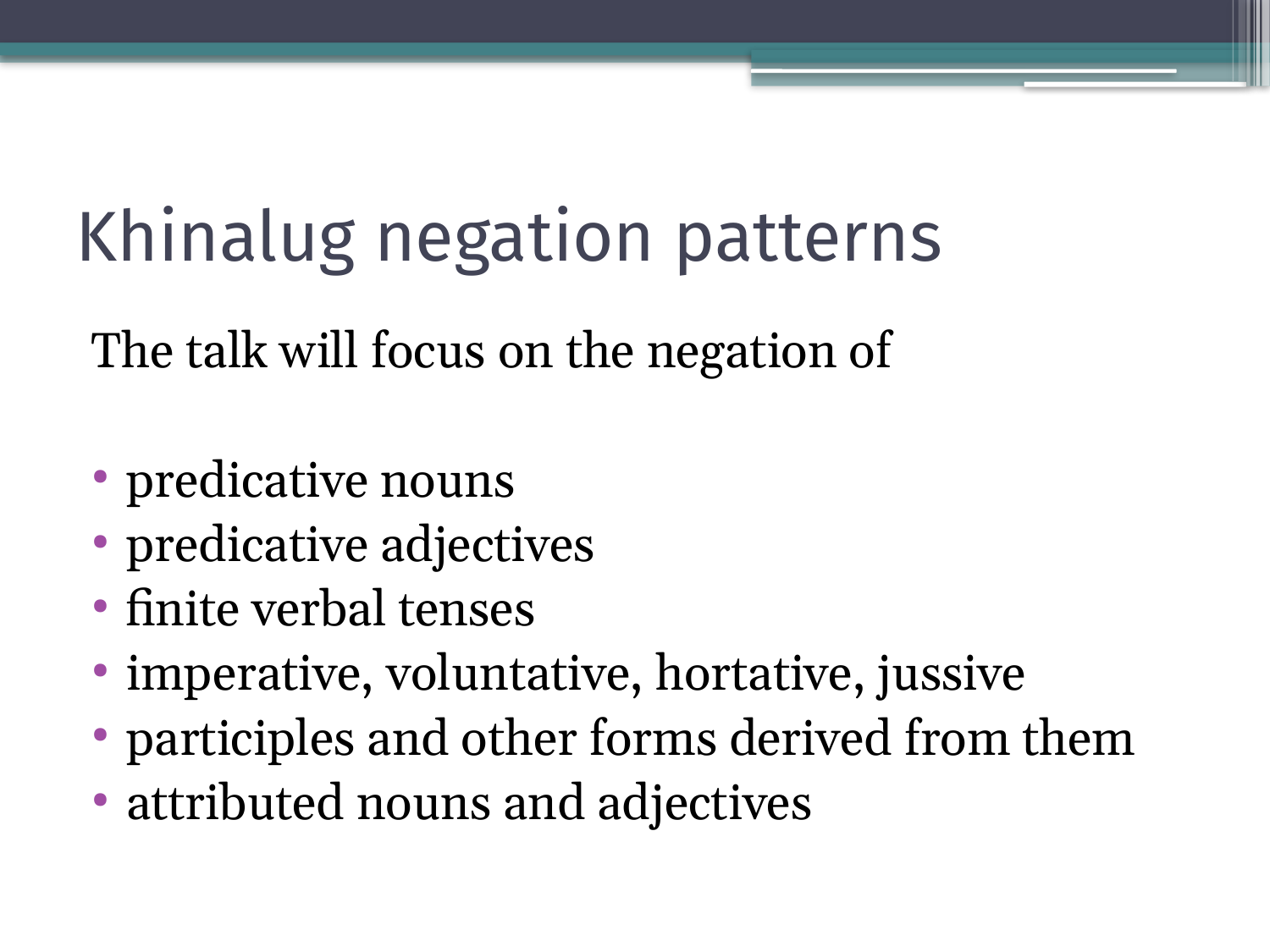

# Khinalug negation patterns
The talk will focus on the negation of

predicative nouns
predicative adjectives
finite verbal tenses
imperative, voluntative, hortative, jussive
participles and other forms derived from them
attributed nouns and adjectives